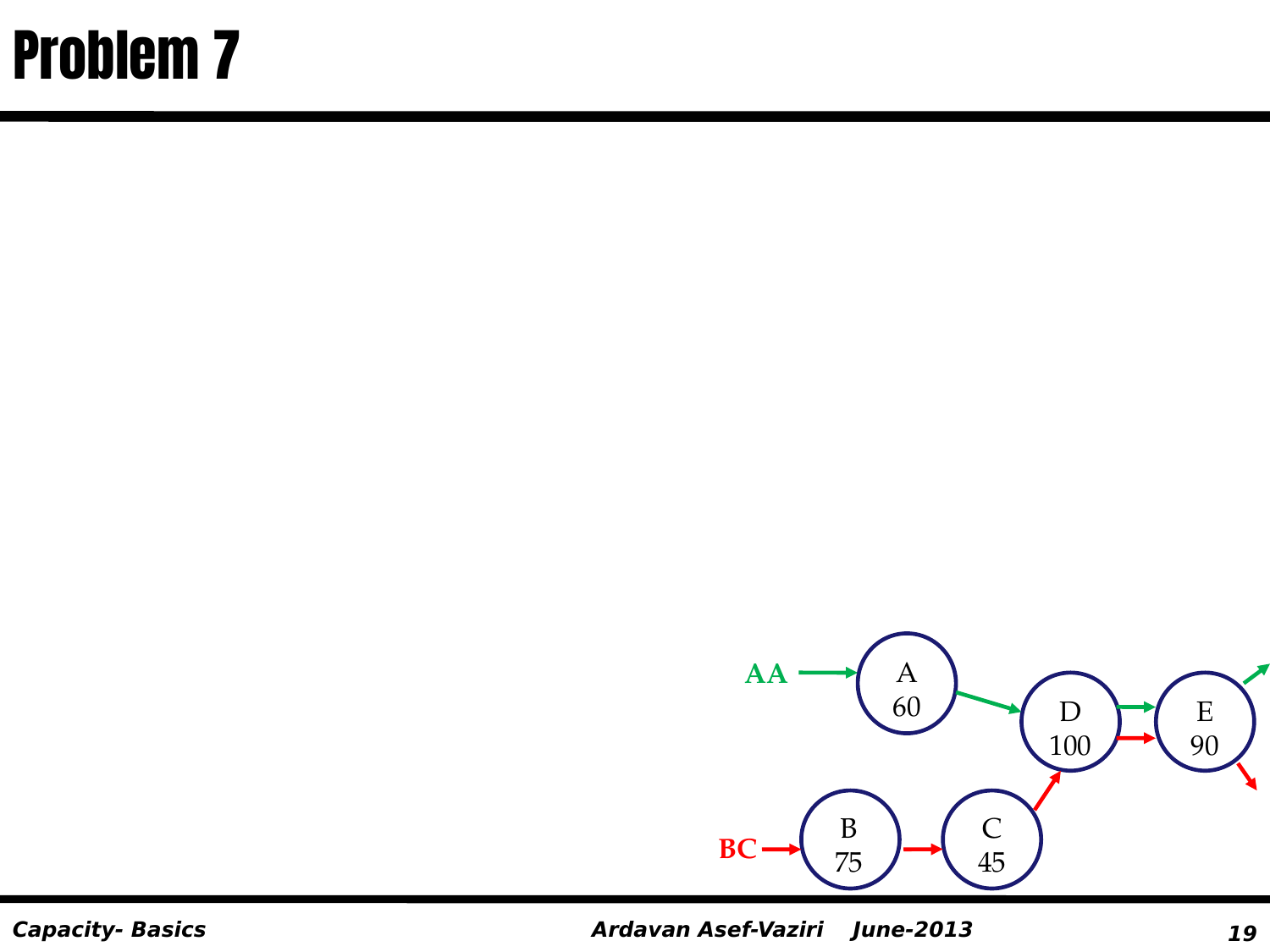

# Problem 7
A
60
AA

D 100
E
90

B
75
C 45
BC